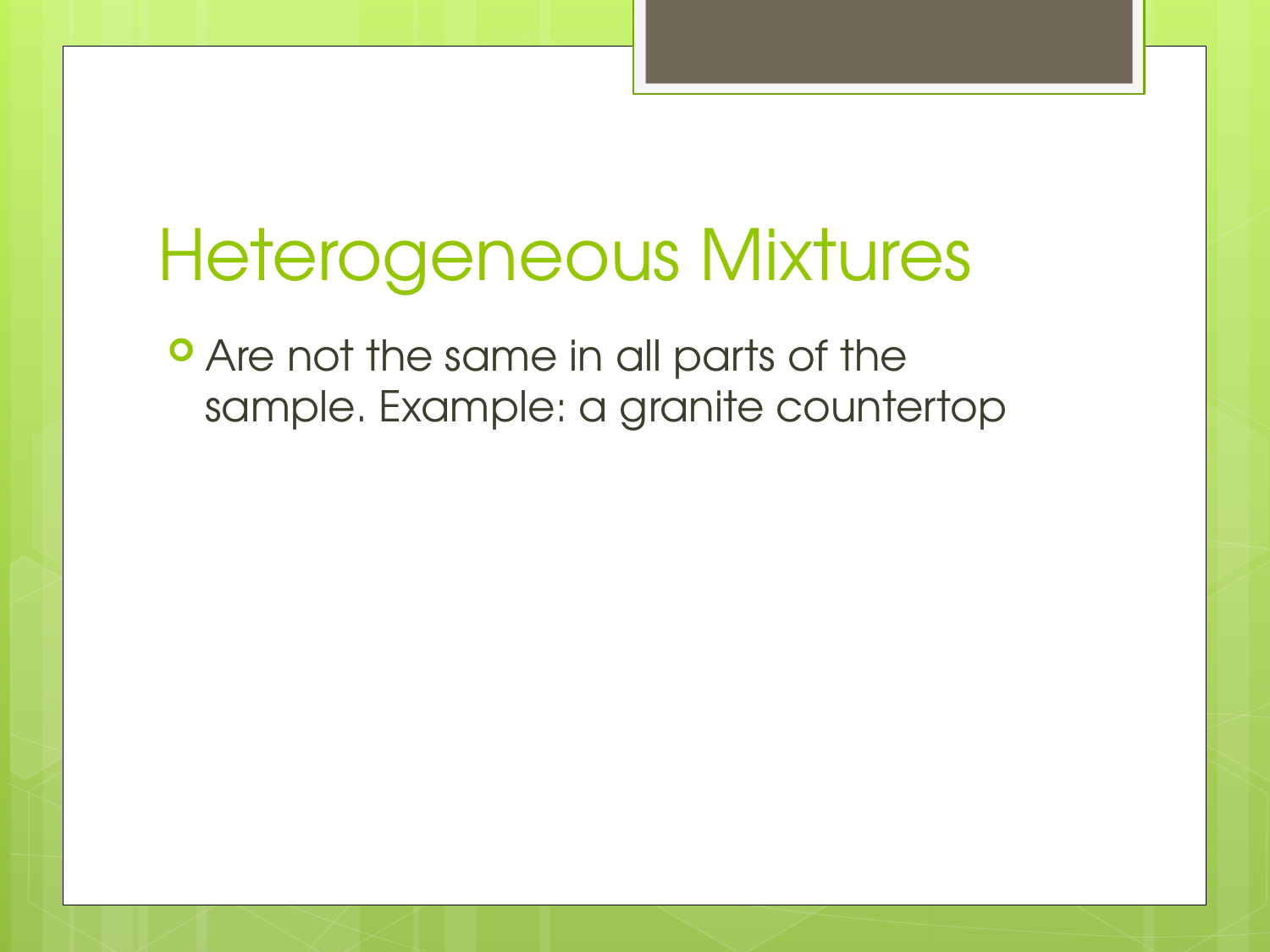

# Heterogeneous Mixtures
Are not the same in all parts of the sample. Example: a granite countertop